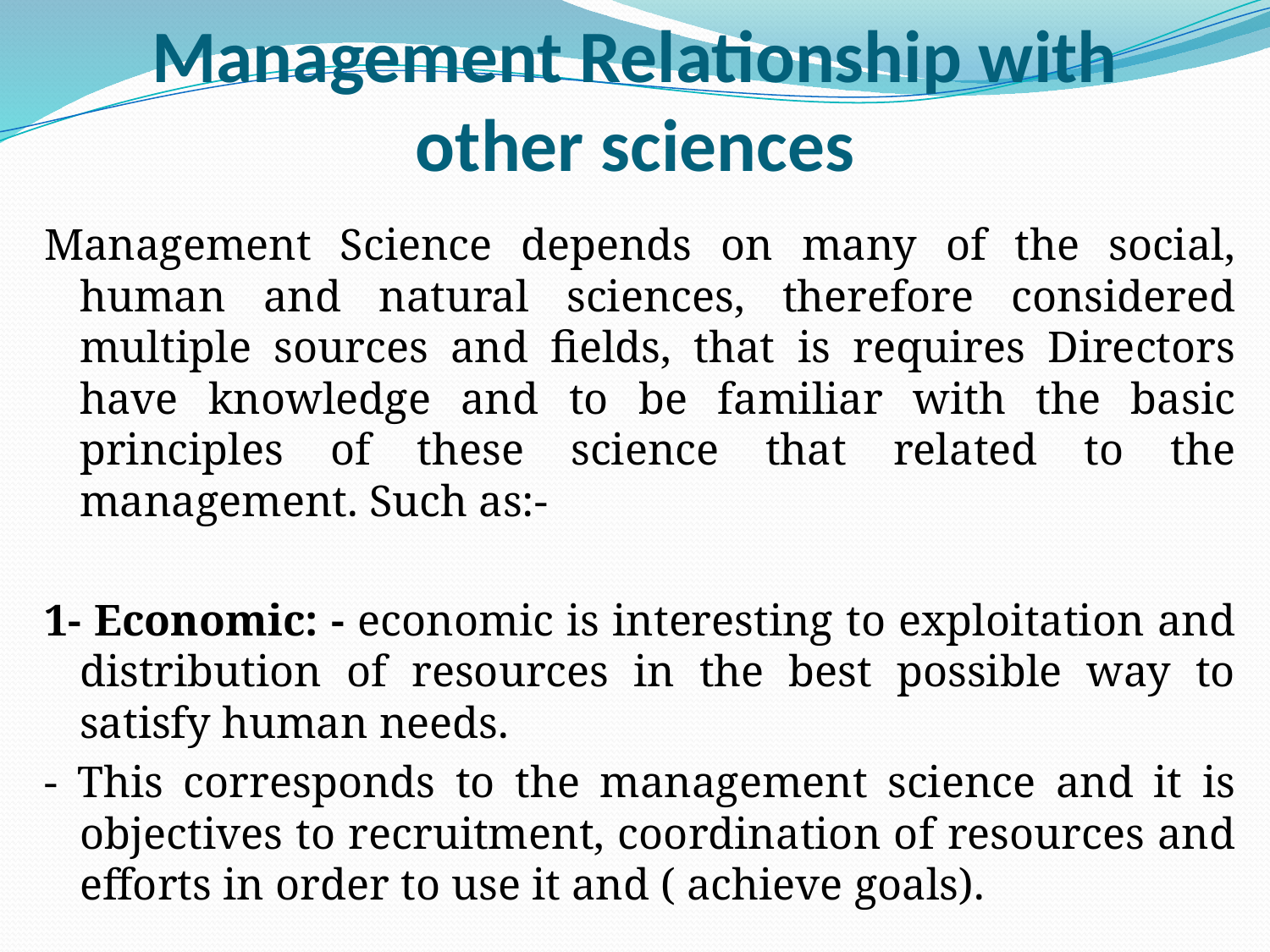

# Management Relationship with other sciences
Management Science depends on many of the social, human and natural sciences, therefore considered multiple sources and fields, that is requires Directors have knowledge and to be familiar with the basic principles of these science that related to the management. Such as:-

1- Economic: - economic is interesting to exploitation and distribution of resources in the best possible way to satisfy human needs.
- This corresponds to the management science and it is objectives to recruitment, coordination of resources and efforts in order to use it and ( achieve goals).